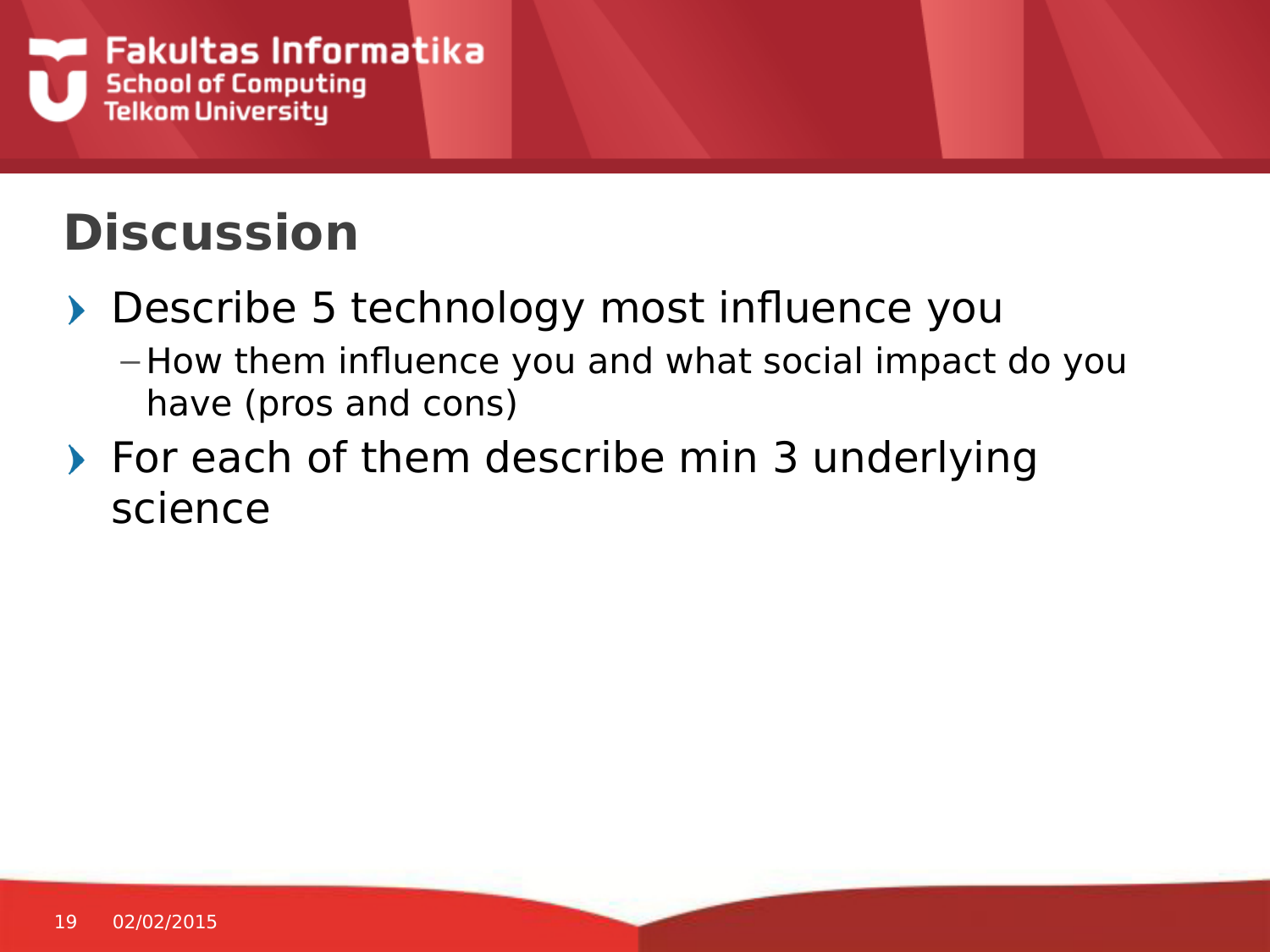

# Discussion
Describe 5 technology most influence you
How them influence you and what social impact do you have (pros and cons)
For each of them describe min 3 underlying science
19
02/02/2015